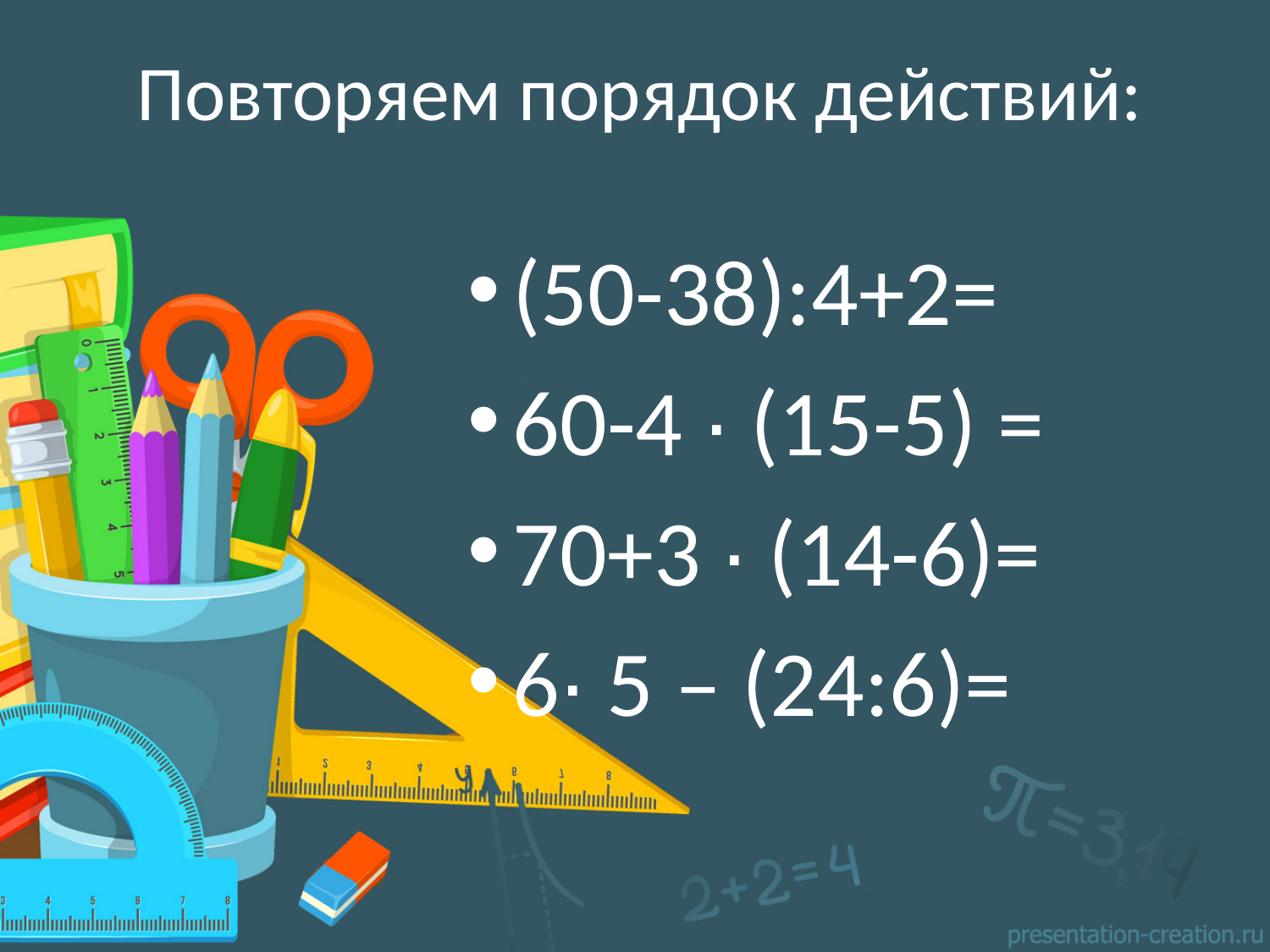

# Повторяем порядок действий:
(50-38):4+2=
60-4 ∙ (15-5) =
70+3 ∙ (14-6)=
6∙ 5 – (24:6)=